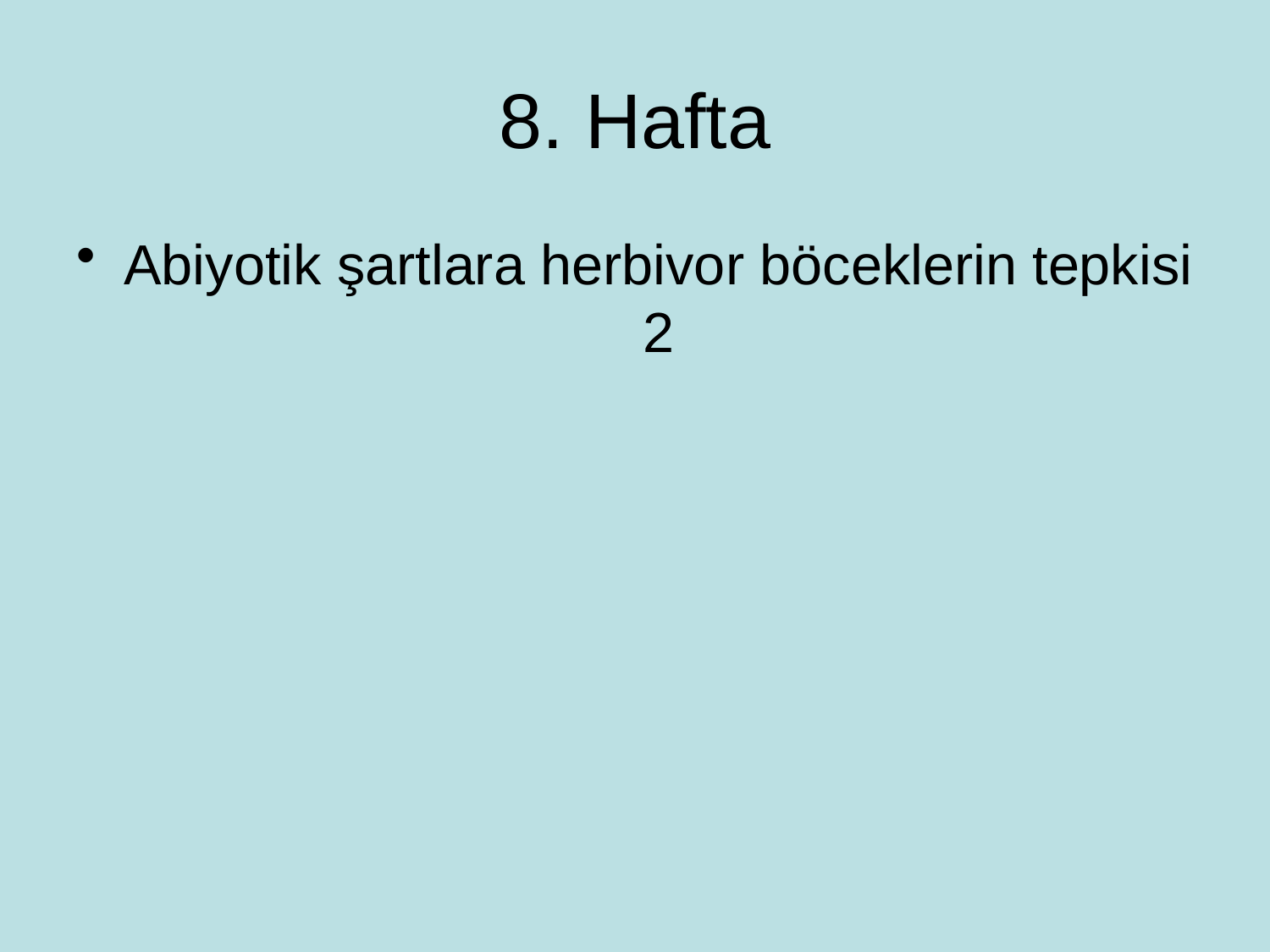

# 8. Hafta
Abiyotik şartlara herbivor böceklerin tepkisi 2